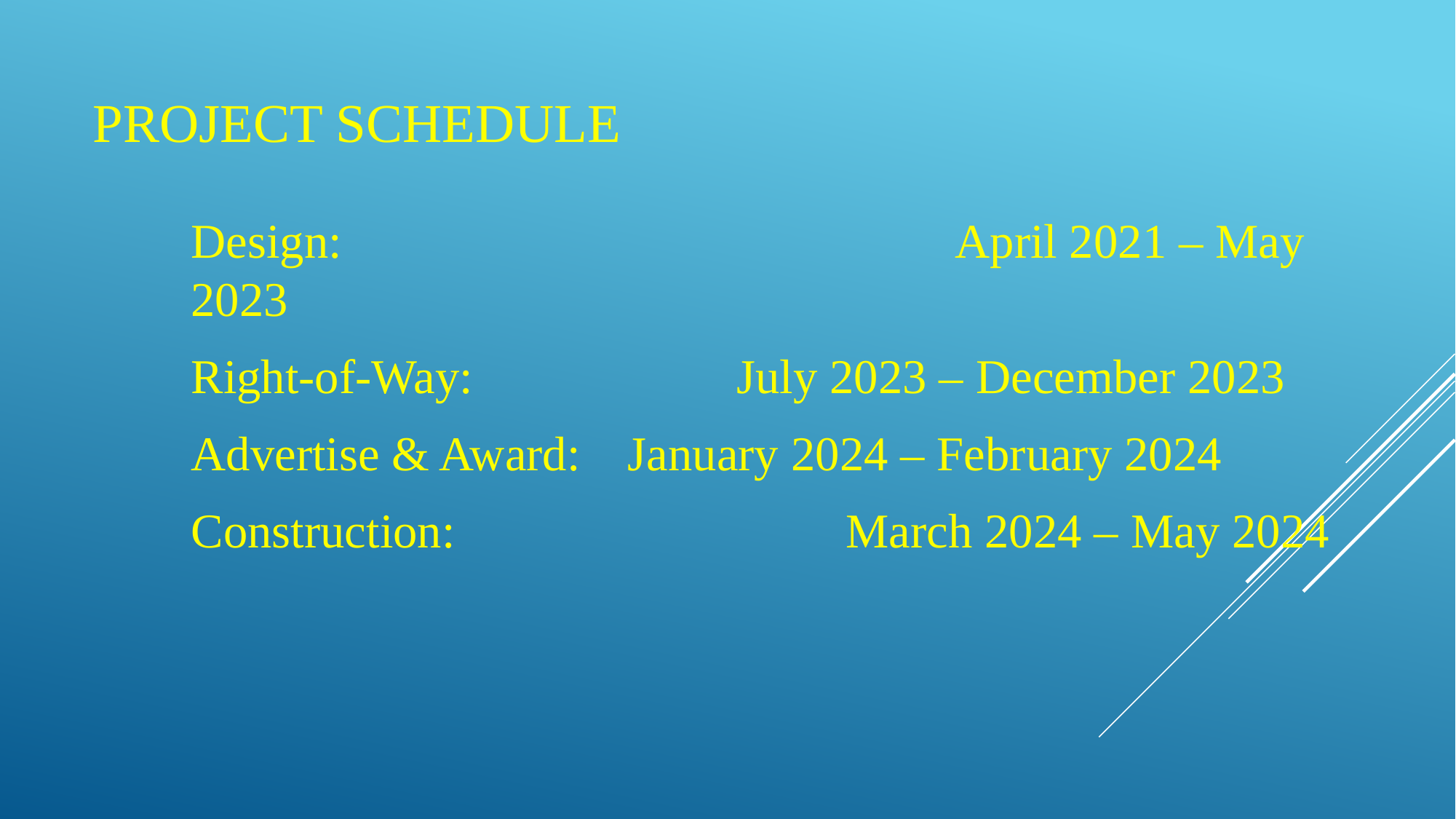

PROJECT SCHEDULE
Design:						April 2021 – May 2023
Right-of-Way:			July 2023 – December 2023
Advertise & Award:	January 2024 – February 2024
Construction:				March 2024 – May 2024